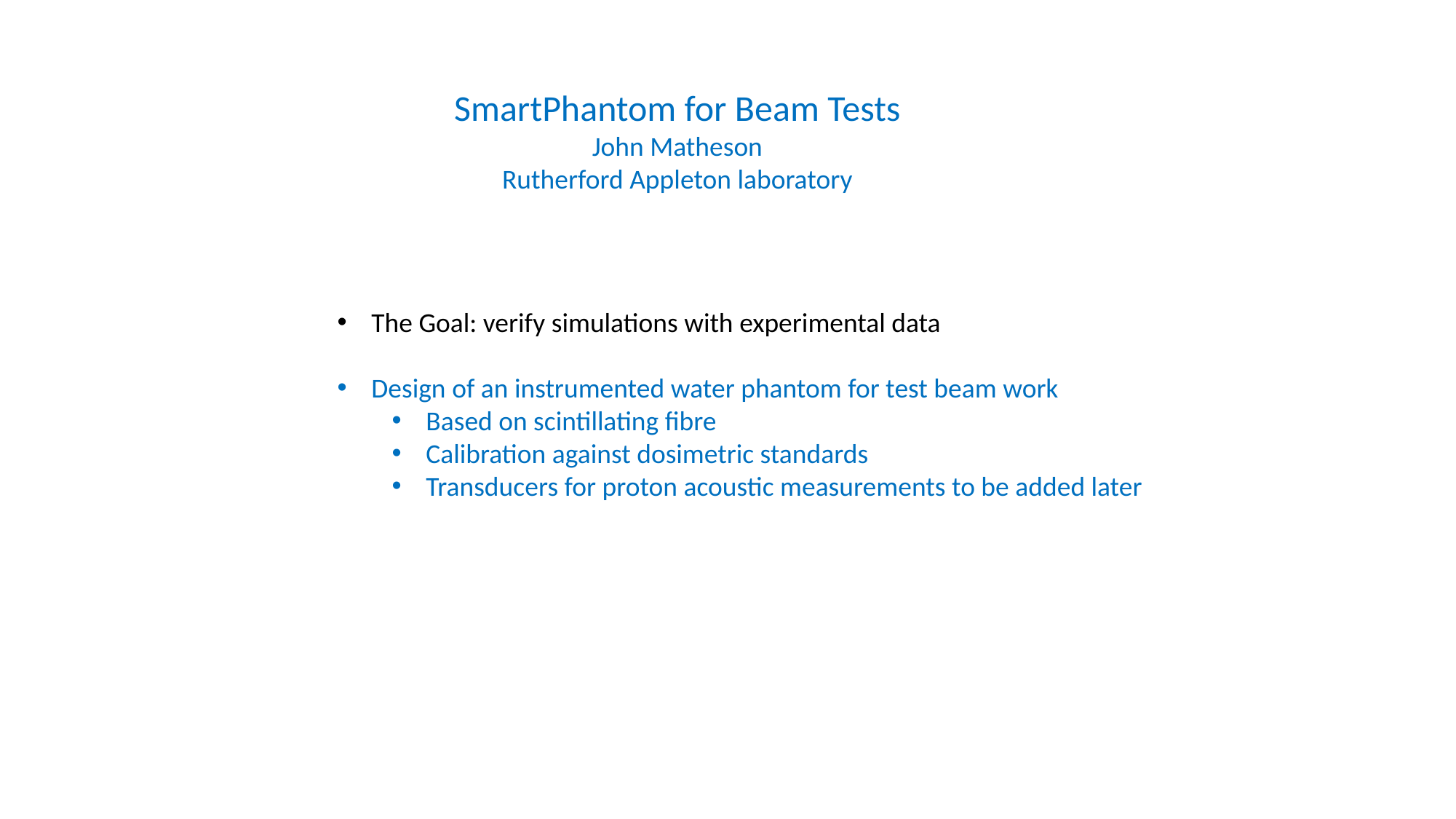

SmartPhantom for Beam Tests
John Matheson
Rutherford Appleton laboratory

The Goal: verify simulations with experimental data

Design of an instrumented water phantom for test beam work
Based on scintillating fibre
Calibration against dosimetric standards
Transducers for proton acoustic measurements to be added later